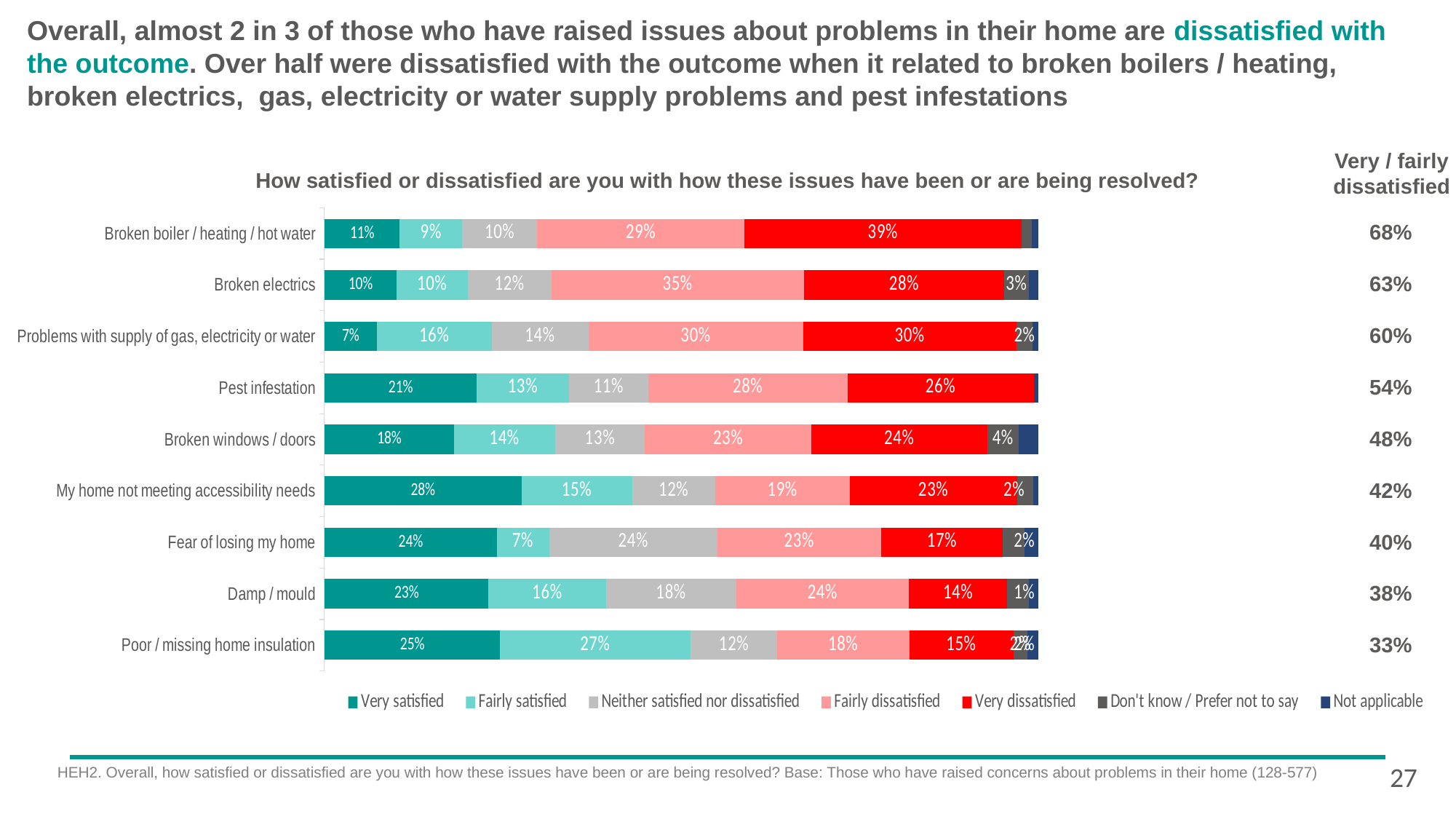

Overall, almost 2 in 3 of those who have raised issues about problems in their home are dissatisfied with the outcome. Over half were dissatisfied with the outcome when it related to broken boilers / heating, broken electrics,  gas, electricity or water supply problems and pest infestations
Very / fairly dissatisfied
How satisfied or dissatisfied are you with how these issues have been or are being resolved?

### Chart

| Category | Very satisfied | Fairly satisfied | Neither satisfied nor dissatisfied | Fairly dissatisfied | Very dissatisfied | Don't know / Prefer not to say | Not applicable |
|---|---|---|---|---|---|---|---|
| Broken boiler / heating / hot water | 0.10546374901831 | 0.0876013990704982 | 0.104823082822591 | 0.289729589867605 | 0.387588643231263 | 0.0144850418049756 | 0.00921557450236188 |
| Broken electrics | 0.100865251906463 | 0.100250475854213 | 0.116794990451322 | 0.353939339612074 | 0.280348849204315 | 0.0344722252812401 | 0.0133288676903749 |
| Problems with supply of gas, electricity or water | 0.0736665917930476 | 0.160699713468806 | 0.135653132288908 | 0.300153986430973 | 0.299360758384187 | 0.0223278092087523 | 0.00813800842532535 |
| Pest infestation | 0.212530963160148 | 0.128749185708283 | 0.110304178235035 | 0.277553678969849 | 0.25944896802025 | None | 0.00684661997135068 |
| Broken windows / doors | 0.180666762176799 | 0.140884614063031 | 0.125129597603735 | 0.232196631416352 | 0.244716639133965 | 0.0442480736030108 | 0.0274711986798226 |
| My home not meeting accessibility needs | 0.275928393043555 | 0.154978749571941 | 0.11656699105874 | 0.187838460277394 | 0.234542488177731 | 0.0226470615108019 | 0.00749785635983745 |
| Fear of losing my home | 0.242276839106744 | 0.0737629700413265 | 0.236993960038127 | 0.229606088046862 | 0.171509843960361 | 0.03 | 0.0200159113710198 |
| Damp / mould | 0.230764335529883 | 0.164736960386273 | 0.183330741955504 | 0.242541033954318 | 0.137908937645942 | 0.03 | 0.0139937106896267 |
| Poor / missing home insulation | 0.245030480385061 | 0.265635262671211 | 0.121225190042231 | 0.184097690813559 | 0.145013131428273 | 0.02 | 0.0151774454220642 |
| 68% |
| --- |
| 63% |
| 60% |
| 54% |
| 48% |
| 42% |
| 40% |
| 38% |
| 33% |
27
HEH2. Overall, how satisfied or dissatisfied are you with how these issues have been or are being resolved? Base: Those who have raised concerns about problems in their home (128-577)